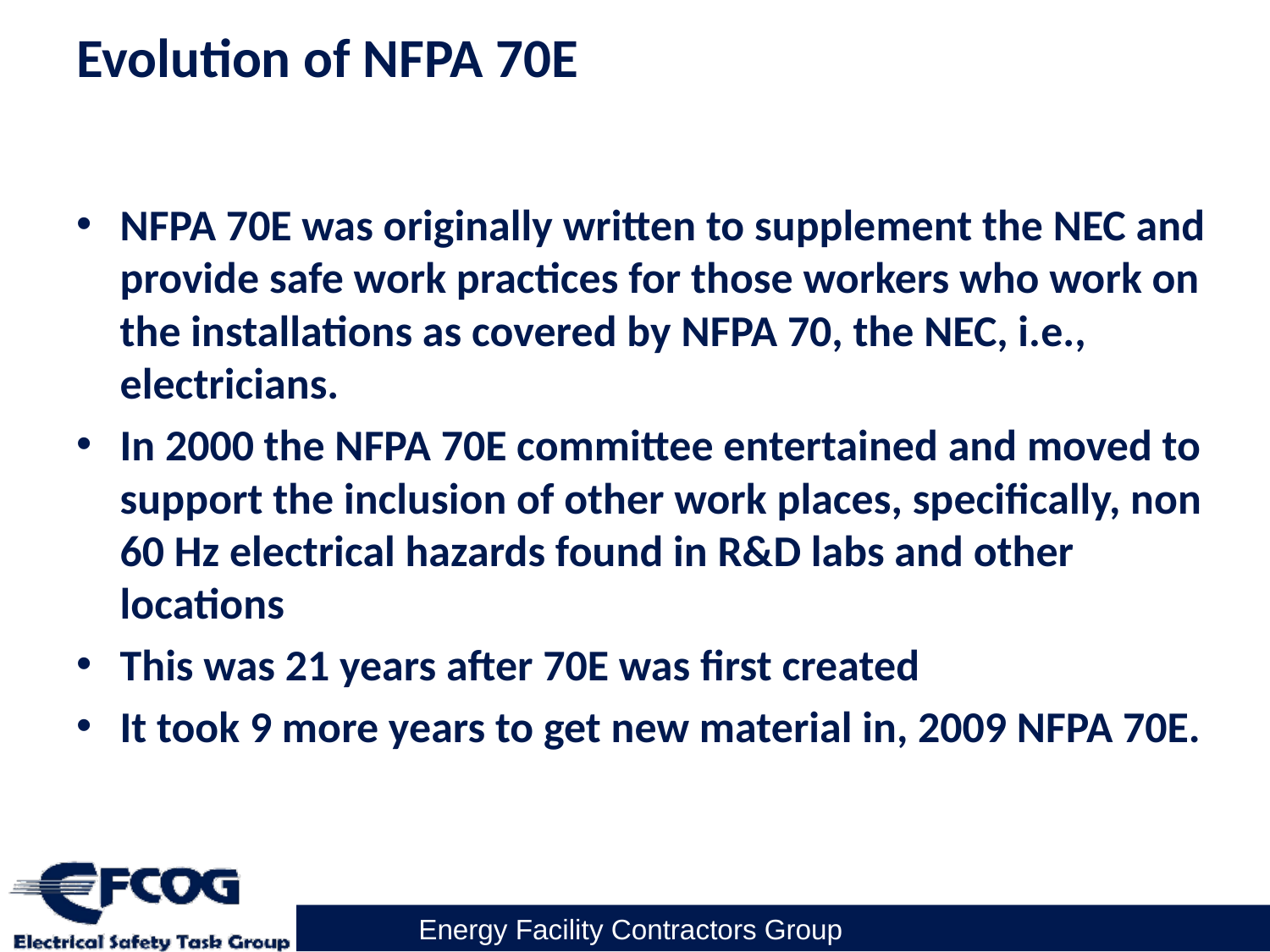

# Evolution of NFPA 70E
NFPA 70E was originally written to supplement the NEC and provide safe work practices for those workers who work on the installations as covered by NFPA 70, the NEC, i.e., electricians.
In 2000 the NFPA 70E committee entertained and moved to support the inclusion of other work places, specifically, non 60 Hz electrical hazards found in R&D labs and other locations
This was 21 years after 70E was first created
It took 9 more years to get new material in, 2009 NFPA 70E.